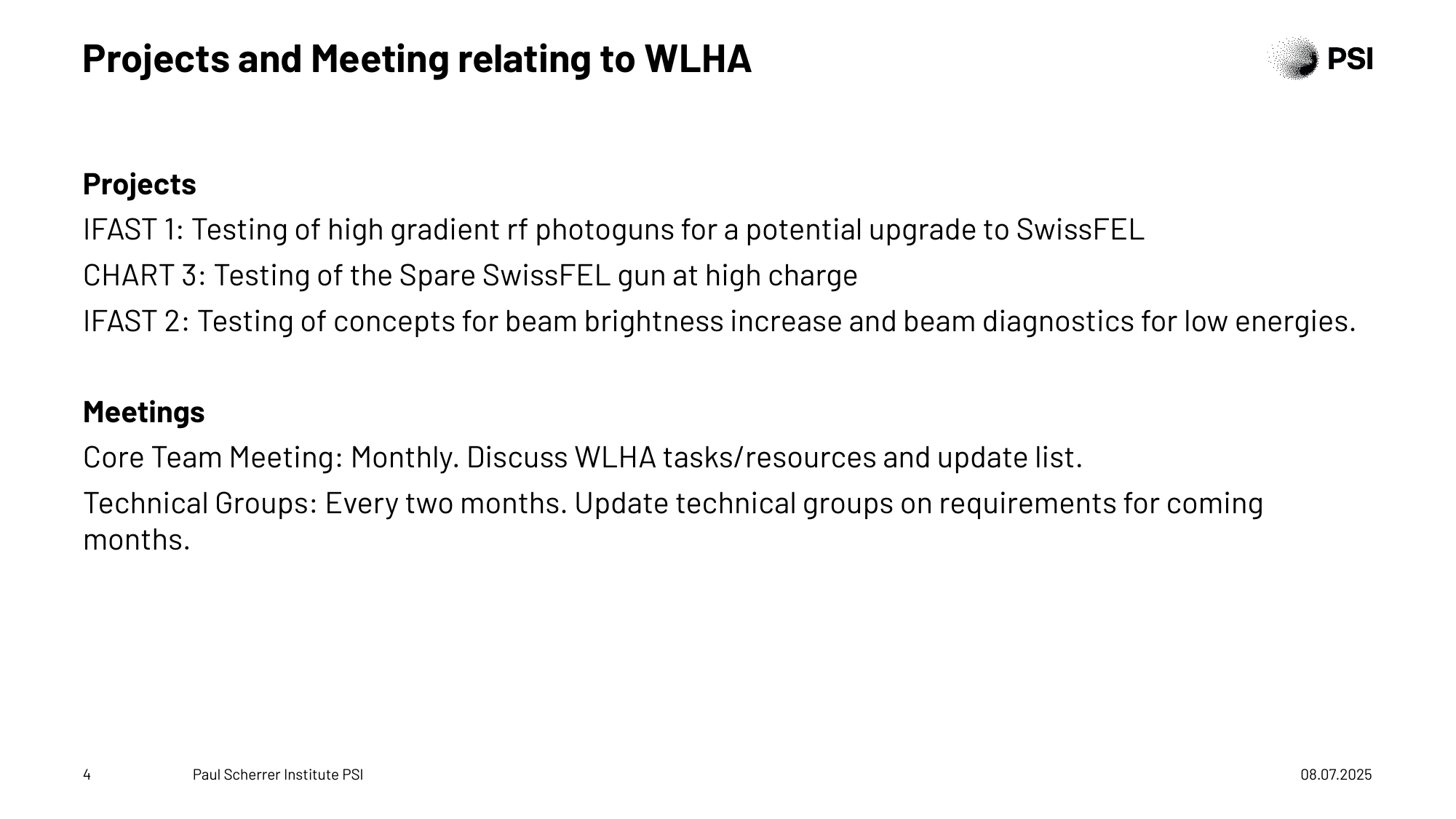

# Projects and Meeting relating to WLHA
Projects
IFAST 1: Testing of high gradient rf photoguns for a potential upgrade to SwissFEL
CHART 3: Testing of the Spare SwissFEL gun at high charge
IFAST 2: Testing of concepts for beam brightness increase and beam diagnostics for low energies.

Meetings
Core Team Meeting: Monthly. Discuss WLHA tasks/resources and update list.
Technical Groups: Every two months. Update technical groups on requirements for coming months.
4
Paul Scherrer Institute PSI
08.07.2025